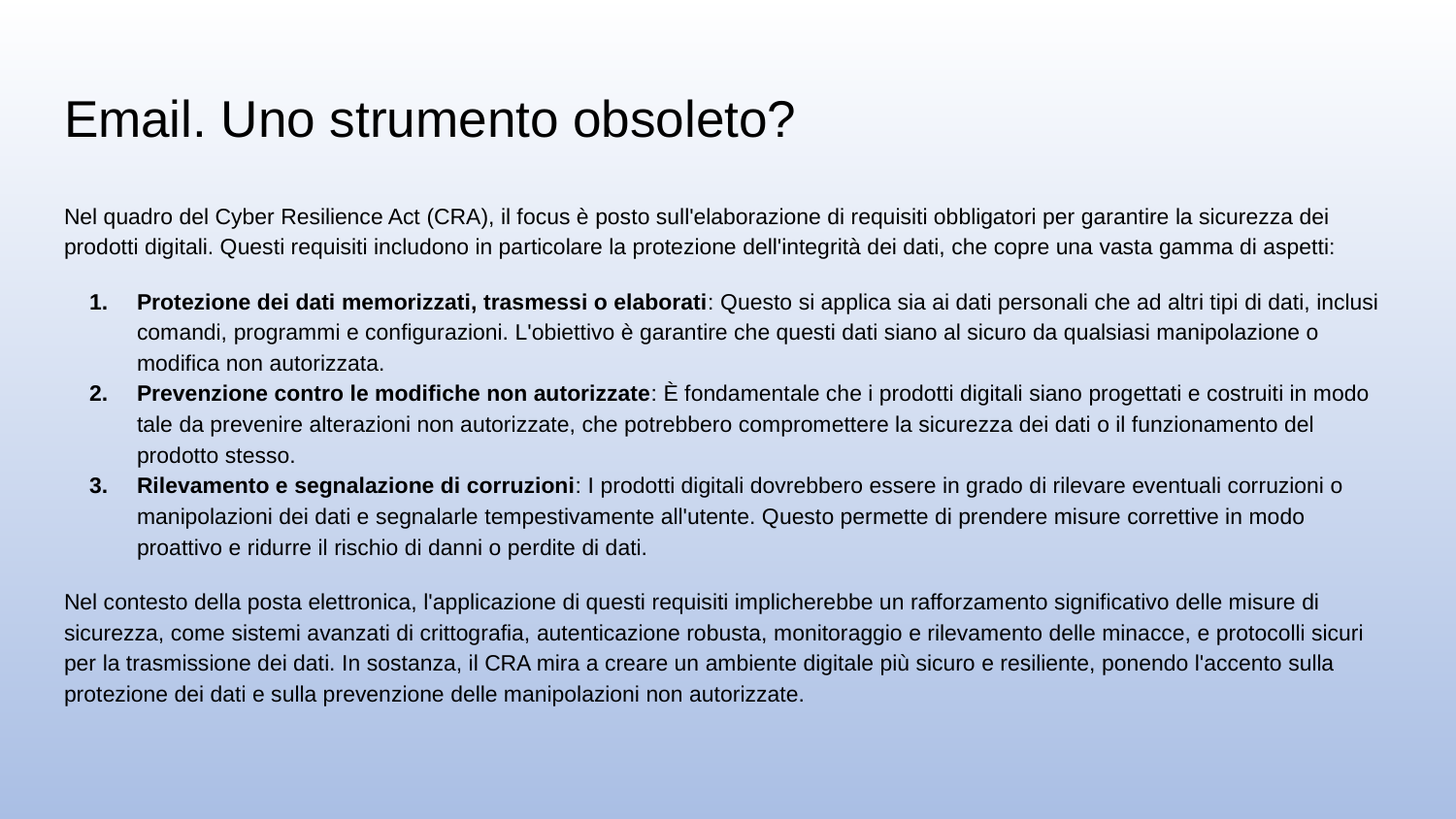

# Email. Uno strumento obsoleto?

Nel quadro del Cyber Resilience Act (CRA), il focus è posto sull'elaborazione di requisiti obbligatori per garantire la sicurezza dei prodotti digitali. Questi requisiti includono in particolare la protezione dell'integrità dei dati, che copre una vasta gamma di aspetti:
Protezione dei dati memorizzati, trasmessi o elaborati: Questo si applica sia ai dati personali che ad altri tipi di dati, inclusi comandi, programmi e configurazioni. L'obiettivo è garantire che questi dati siano al sicuro da qualsiasi manipolazione o modifica non autorizzata.
Prevenzione contro le modifiche non autorizzate: È fondamentale che i prodotti digitali siano progettati e costruiti in modo tale da prevenire alterazioni non autorizzate, che potrebbero compromettere la sicurezza dei dati o il funzionamento del prodotto stesso.
Rilevamento e segnalazione di corruzioni: I prodotti digitali dovrebbero essere in grado di rilevare eventuali corruzioni o manipolazioni dei dati e segnalarle tempestivamente all'utente. Questo permette di prendere misure correttive in modo proattivo e ridurre il rischio di danni o perdite di dati.
Nel contesto della posta elettronica, l'applicazione di questi requisiti implicherebbe un rafforzamento significativo delle misure di sicurezza, come sistemi avanzati di crittografia, autenticazione robusta, monitoraggio e rilevamento delle minacce, e protocolli sicuri per la trasmissione dei dati. In sostanza, il CRA mira a creare un ambiente digitale più sicuro e resiliente, ponendo l'accento sulla protezione dei dati e sulla prevenzione delle manipolazioni non autorizzate.